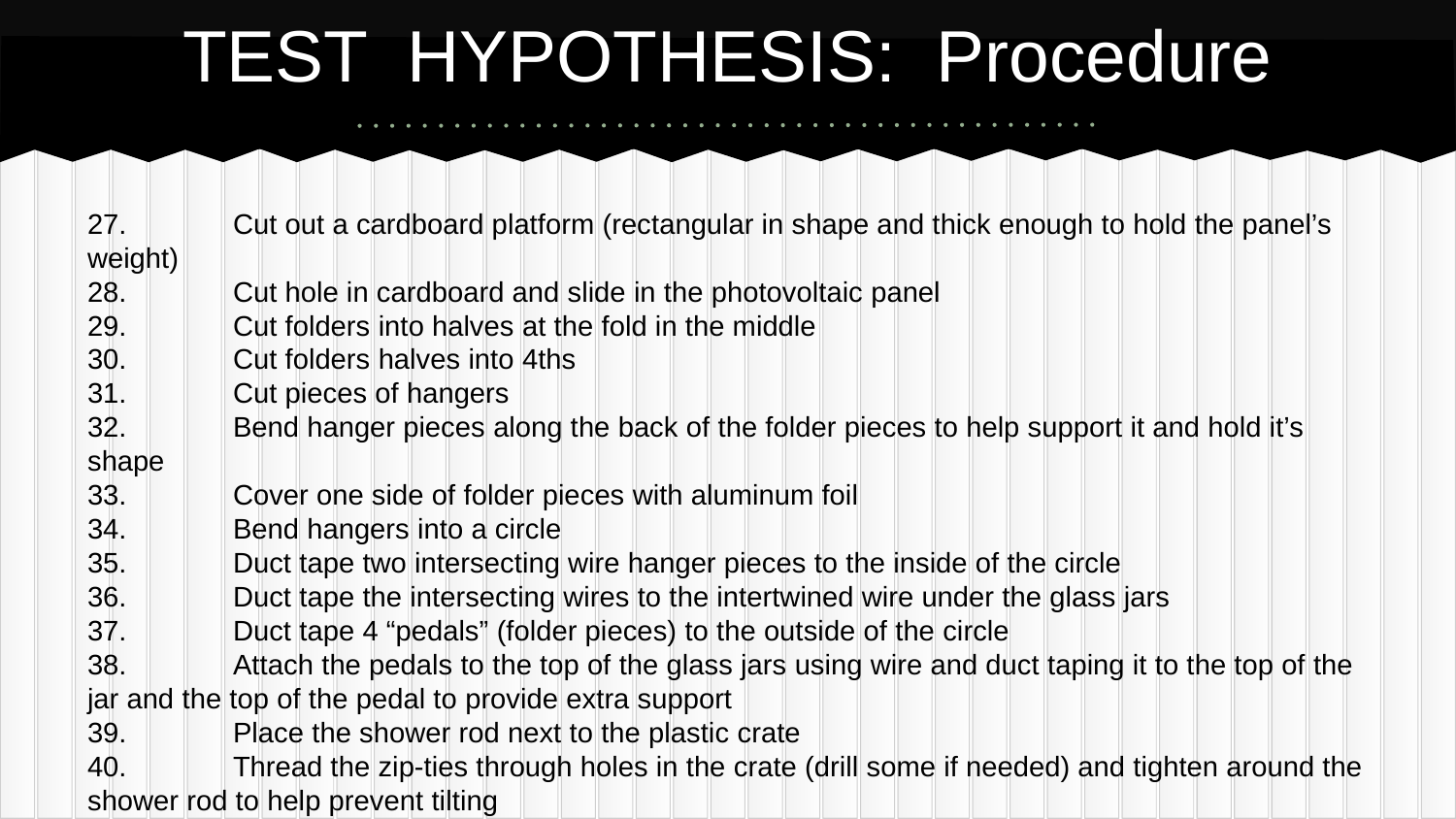

# TEST  HYPOTHESIS:  Procedure

27.	Cut out a cardboard platform (rectangular in shape and thick enough to hold the panel’s weight)
28.	Cut hole in cardboard and slide in the photovoltaic panel
29.	Cut folders into halves at the fold in the middle
30.	Cut folders halves into 4ths
31.	Cut pieces of hangers
32.	Bend hanger pieces along the back of the folder pieces to help support it and hold it’s shape
33.	Cover one side of folder pieces with aluminum foil
34.	Bend hangers into a circle
35.	Duct tape two intersecting wire hanger pieces to the inside of the circle
36.	Duct tape the intersecting wires to the intertwined wire under the glass jars
37.	Duct tape 4 “pedals” (folder pieces) to the outside of the circle
38.	Attach the pedals to the top of the glass jars using wire and duct taping it to the top of the jar and the top of the pedal to provide extra support
39.	Place the shower rod next to the plastic crate
40.	Thread the zip-ties through holes in the crate (drill some if needed) and tighten around the shower rod to help prevent tilting
41.	Optional: Place counterweights into crate to stop the helio-tracker from tilting.